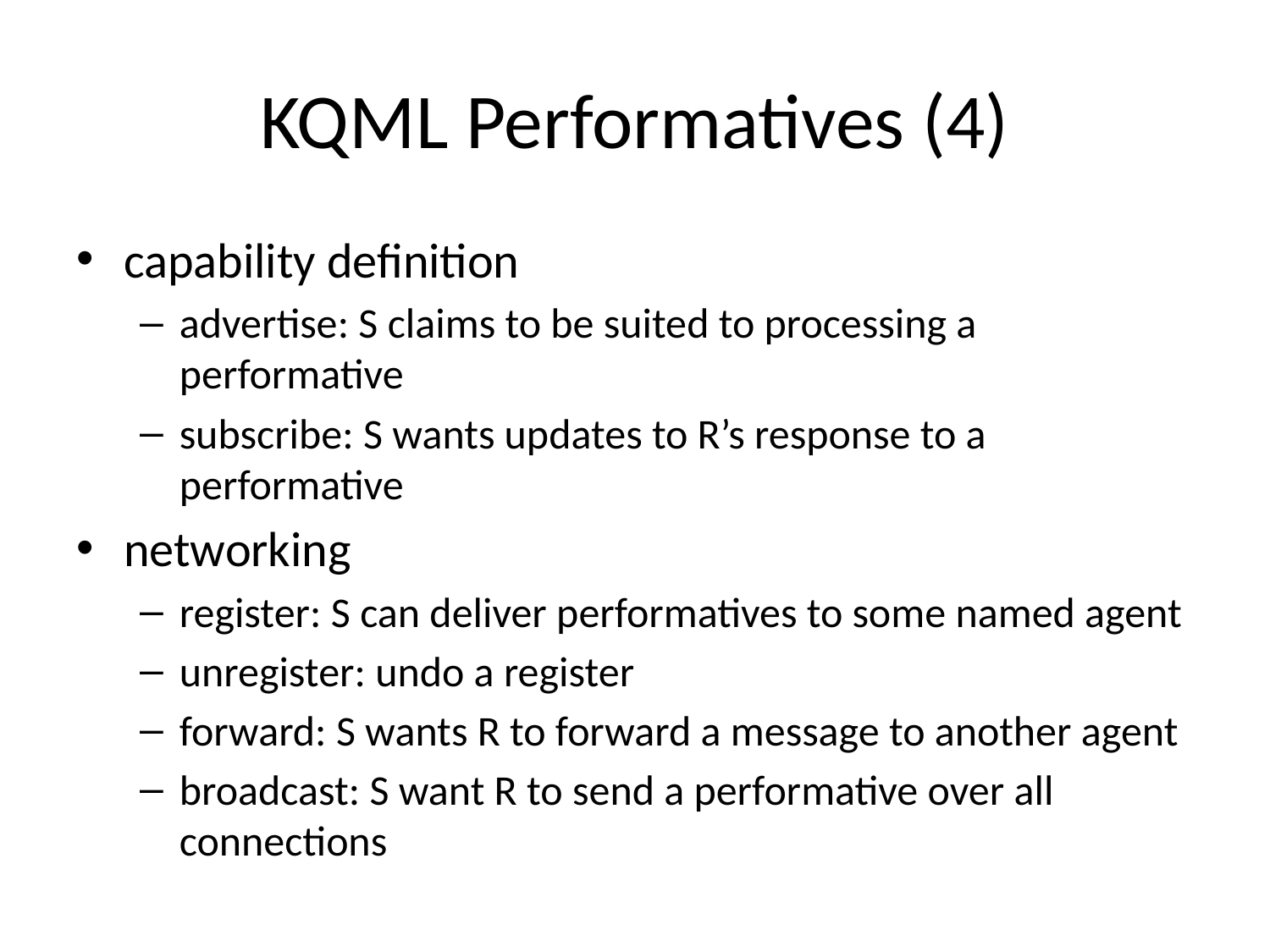

# KQML Performatives (4)
capability definition
advertise: S claims to be suited to processing a performative
subscribe: S wants updates to R’s response to a performative
networking
register: S can deliver performatives to some named agent
unregister: undo a register
forward: S wants R to forward a message to another agent
broadcast: S want R to send a performative over all connections